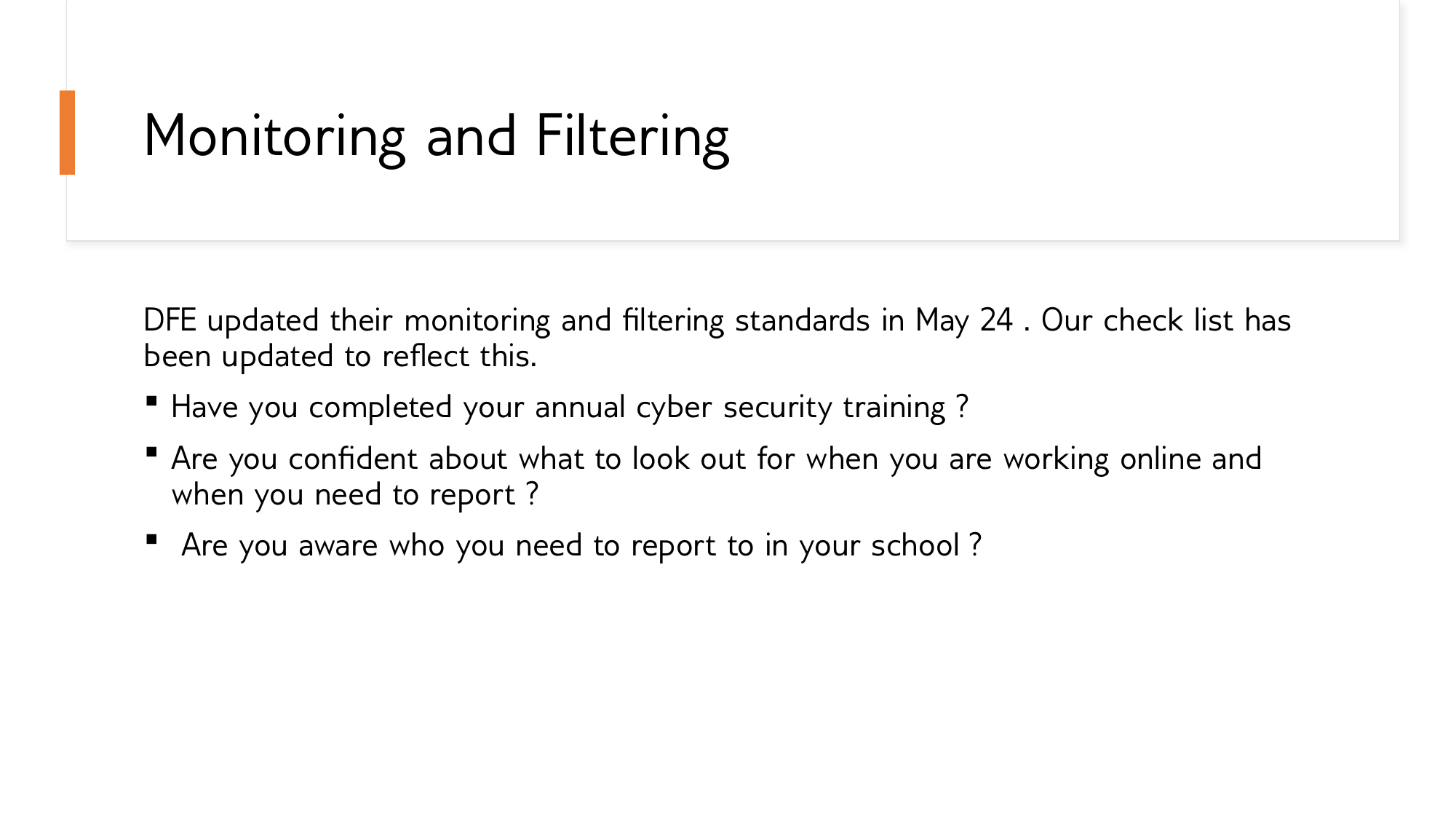

# Monitoring and Filtering

DFE updated their monitoring and filtering standards in May 24 . Our check list has been updated to reflect this.
Have you completed your annual cyber security training ?
Are you confident about what to look out for when you are working online and when you need to report ?
 Are you aware who you need to report to in your school ?